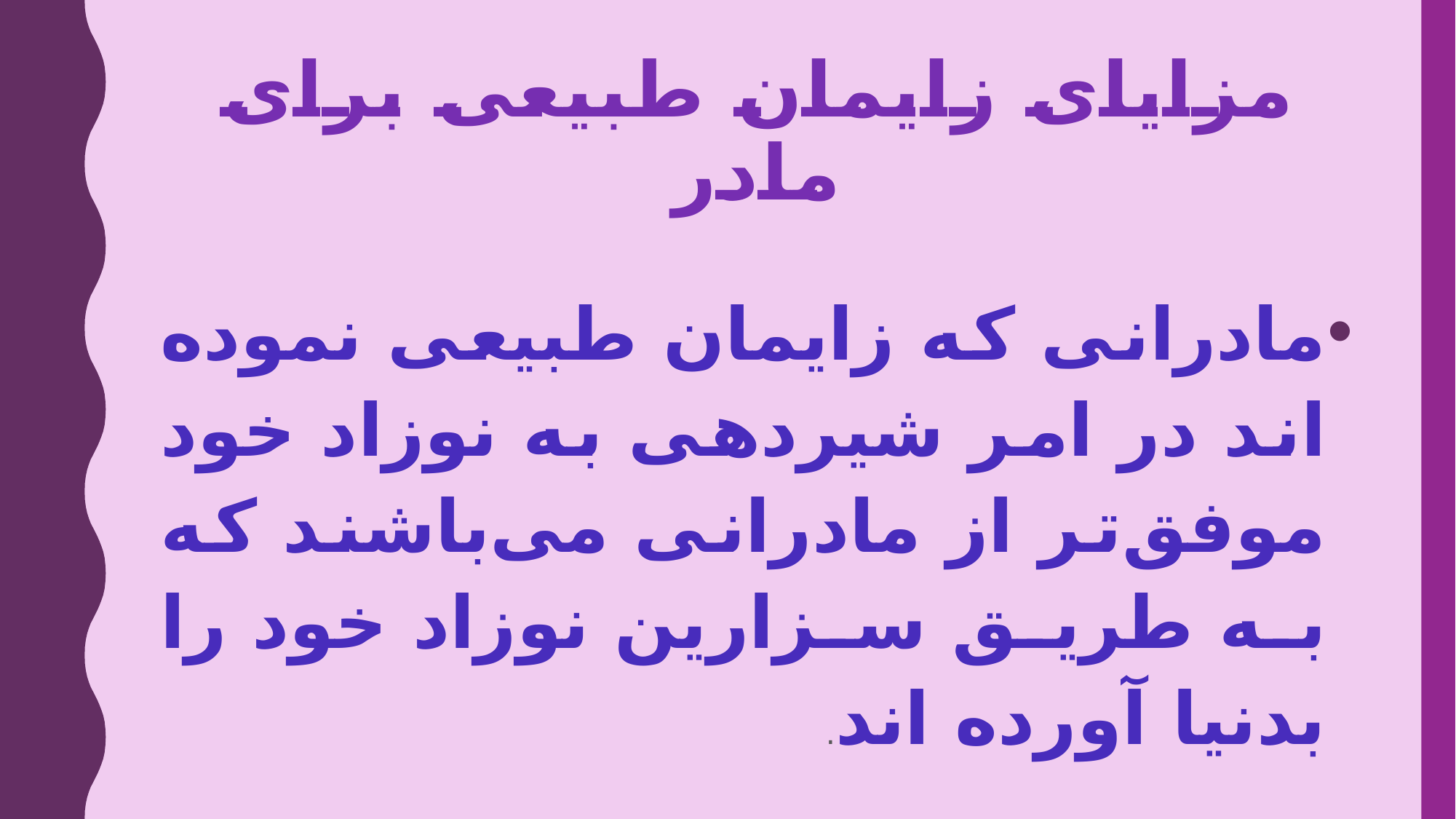

# مزایای زایمان طبیعی برای مادر
مادرانی که زایمان طبیعی نموده اند در امر شیردهی به نوزاد خود موفق‌تر از مادرانی می‌باشند که به طریق سزارین نوزاد خود را بدنیا آورده اند.